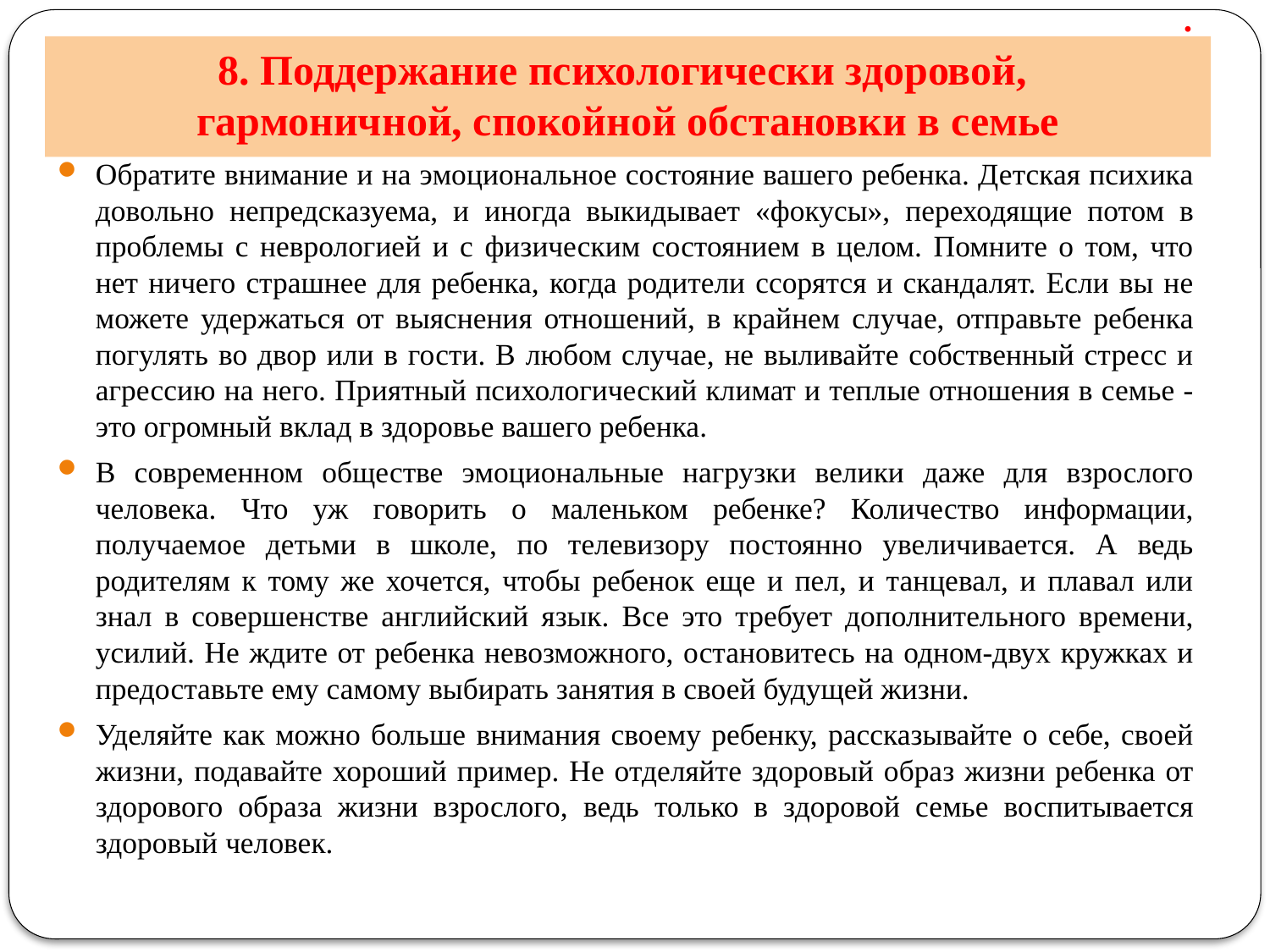

# . 8. Поддержание психологически здоровой, гармоничной, спокойной обстановки в семье
Обратите внимание и на эмоциональное состояние вашего ребенка. Детская психика довольно непредсказуема, и иногда выкидывает «фокусы», переходящие потом в проблемы с неврологией и с физическим состоянием в целом. Помните о том, что нет ничего страшнее для ребенка, когда родители ссорятся и скандалят. Если вы не можете удержаться от выяснения отношений, в крайнем случае, отправьте ребенка погулять во двор или в гости. В любом случае, не выливайте собственный стресс и агрессию на него. Приятный психологический климат и теплые отношения в семье - это огромный вклад в здоровье вашего ребенка.
В современном обществе эмоциональные нагрузки велики даже для взрослого человека. Что уж говорить о маленьком ребенке? Количество информации, получаемое детьми в школе, по телевизору постоянно увеличивается. А ведь родителям к тому же хочется, чтобы ребенок еще и пел, и танцевал, и плавал или знал в совершенстве английский язык. Все это требует дополнительного времени, усилий. Не ждите от ребенка невозможного, остановитесь на одном-двух кружках и предоставьте ему самому выбирать занятия в своей будущей жизни.
Уделяйте как можно больше внимания своему ребенку, рассказывайте о себе, своей жизни, подавайте хороший пример. Не отделяйте здоровый образ жизни ребенка от здорового образа жизни взрослого, ведь только в здоровой семье воспитывается здоровый человек.